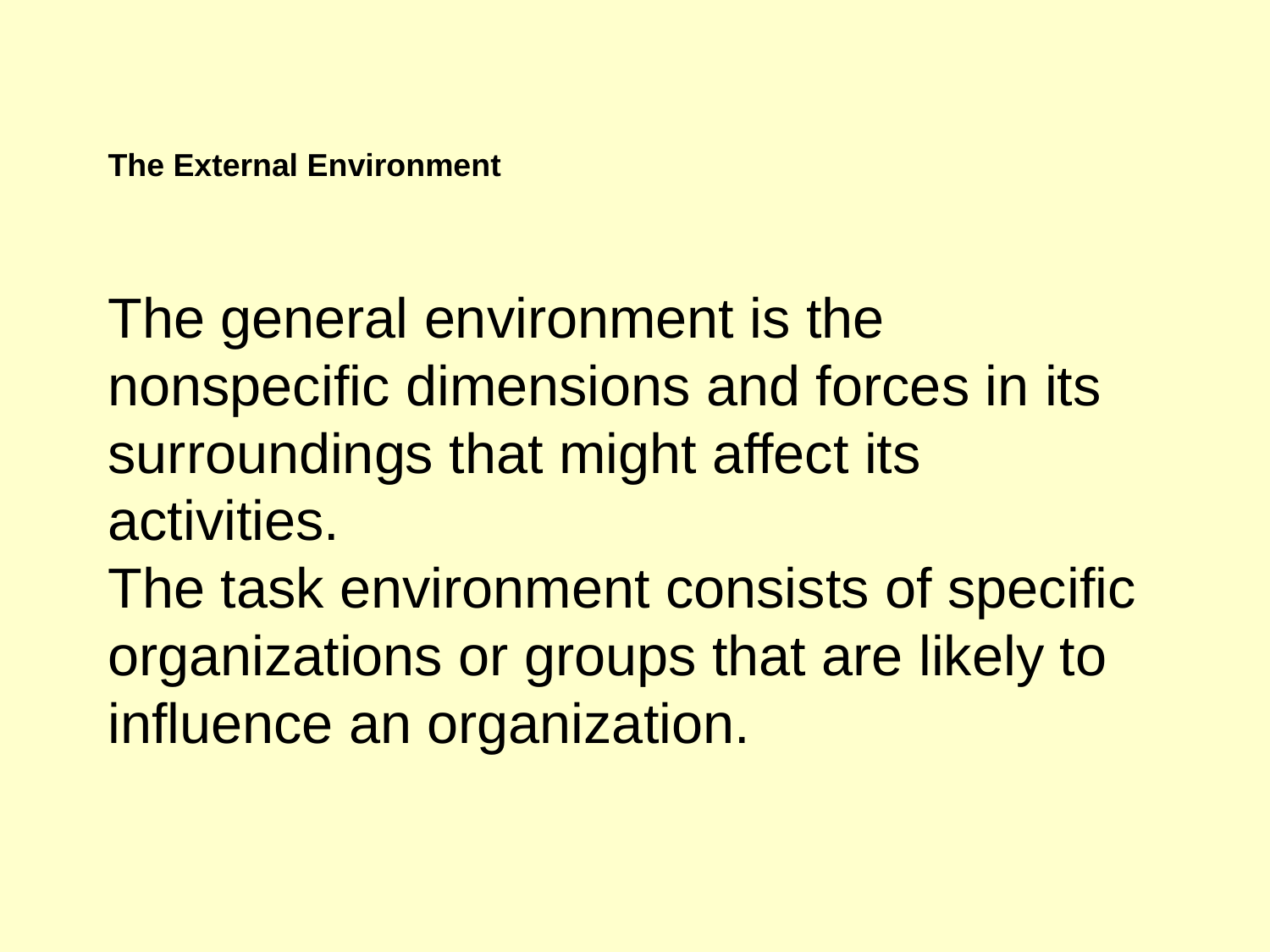

The External Environment
The general environment is the nonspecific dimensions and forces in its surroundings that might affect its activities.
The task environment consists of specific organizations or groups that are likely to influence an organization.